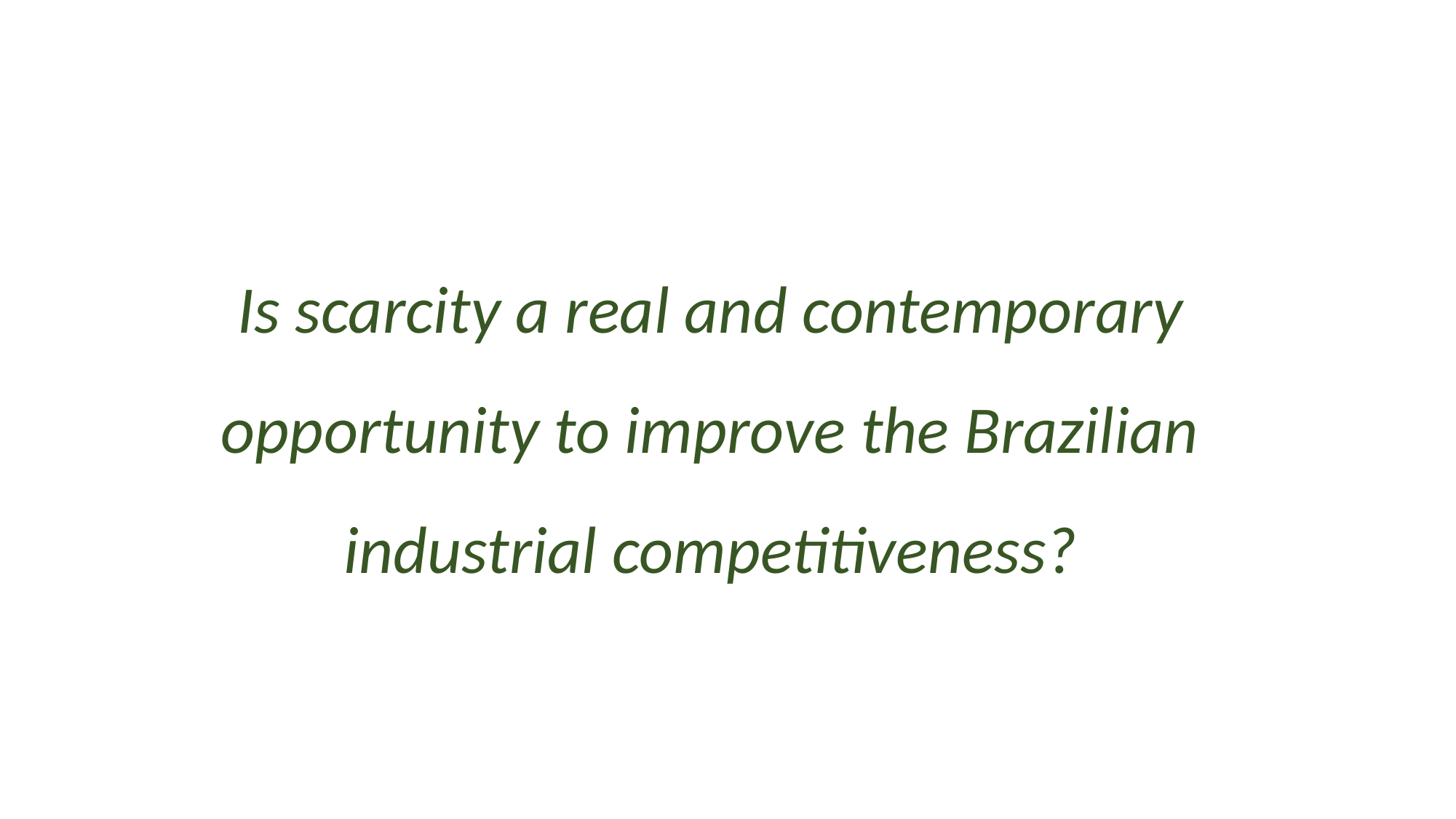

Is scarcity a real and contemporary opportunity to improve the Brazilian industrial competitiveness?